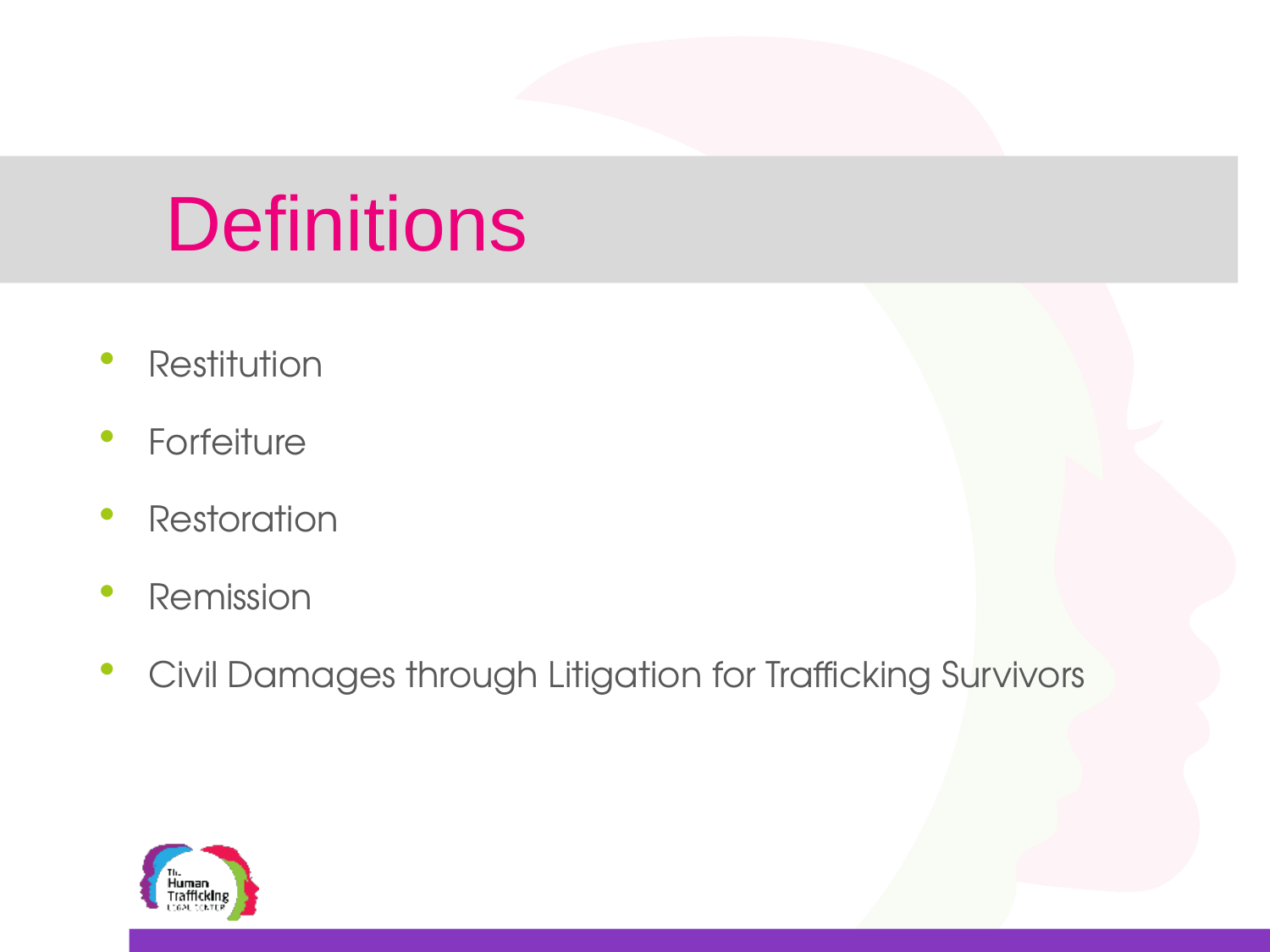

# Definitions

Restitution
Forfeiture
Restoration
Remission
Civil Damages through Litigation for Trafficking Survivors